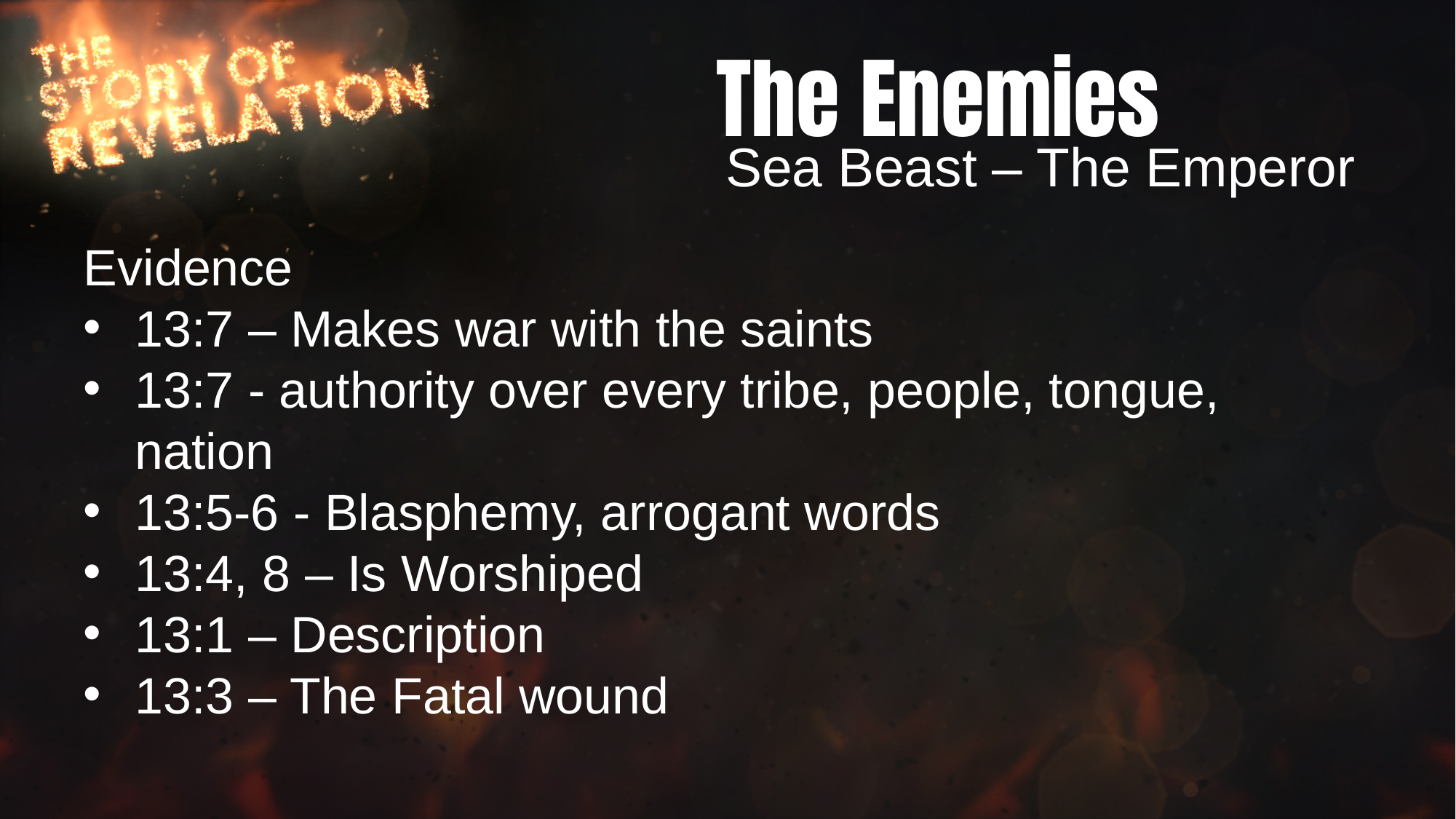

# The Enemies
Sea Beast – The Emperor
Evidence
13:7 – Makes war with the saints
13:7 - authority over every tribe, people, tongue, nation
13:5-6 - Blasphemy, arrogant words
13:4, 8 – Is Worshiped
13:1 – Description
13:3 – The Fatal wound